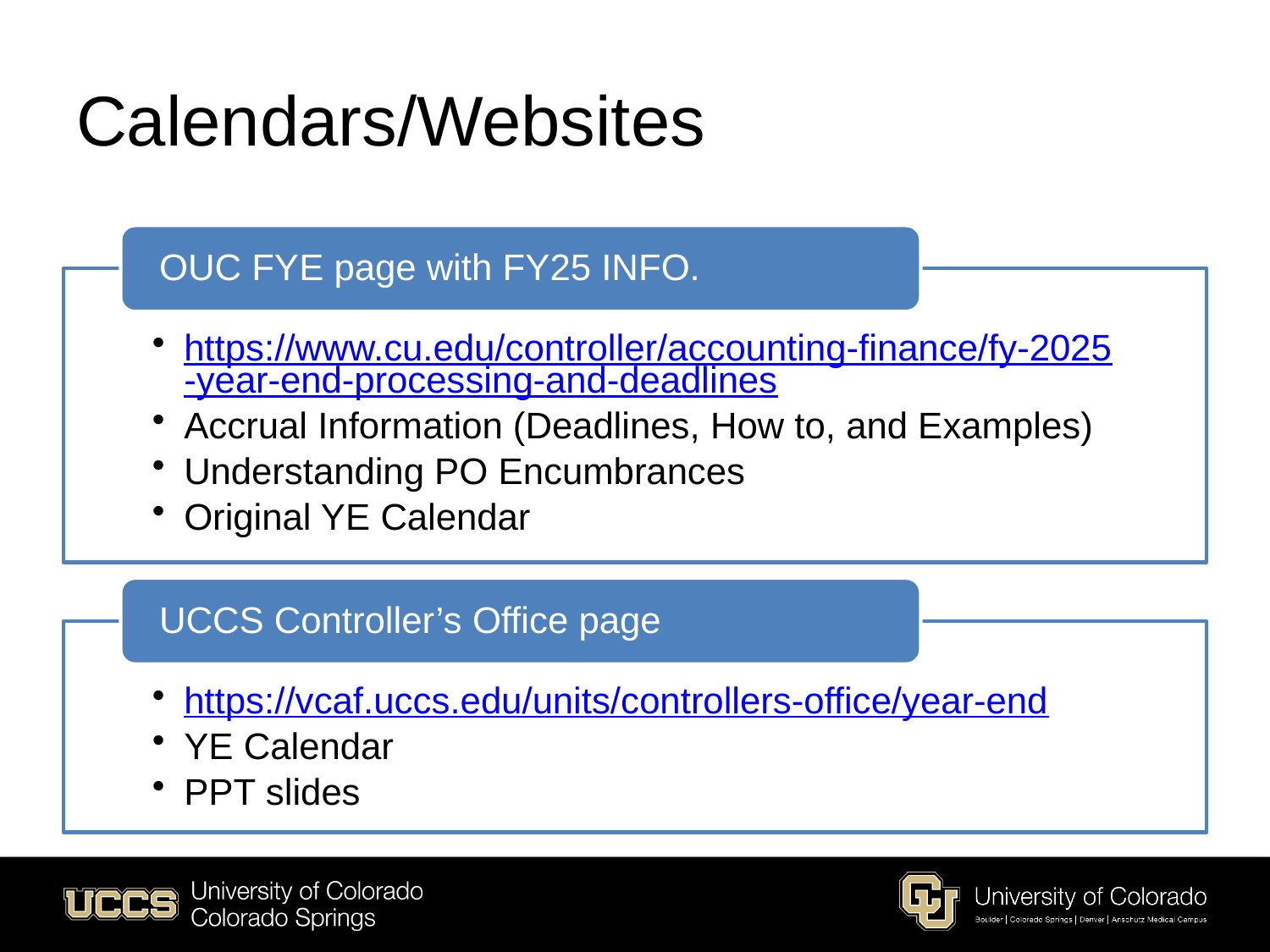

# Calendars/Websites
https://www.cu.edu/controller/accounting-finance/fy-2025-year-end-processing-and-deadlines
Accrual Information (Deadlines, How to, and Examples)
Understanding PO Encumbrances
Original YE Calendar
OUC FYE page with FY25 INFO.
https://vcaf.uccs.edu/units/controllers-office/year-end
YE Calendar
PPT slides
UCCS Controller’s Office page